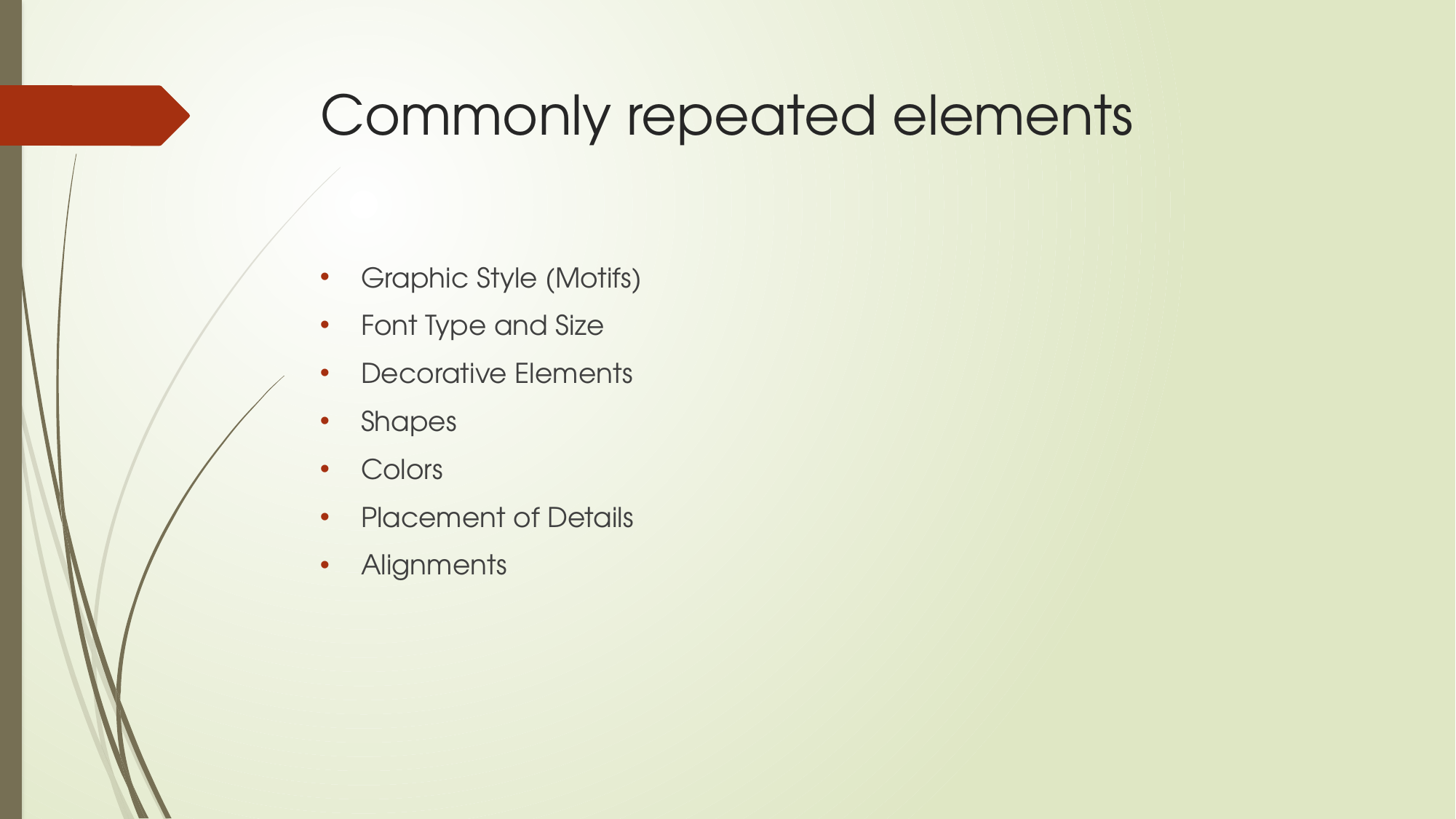

# Commonly repeated elements
Graphic Style (Motifs)
Font Type and Size
Decorative Elements
Shapes
Colors
Placement of Details
Alignments